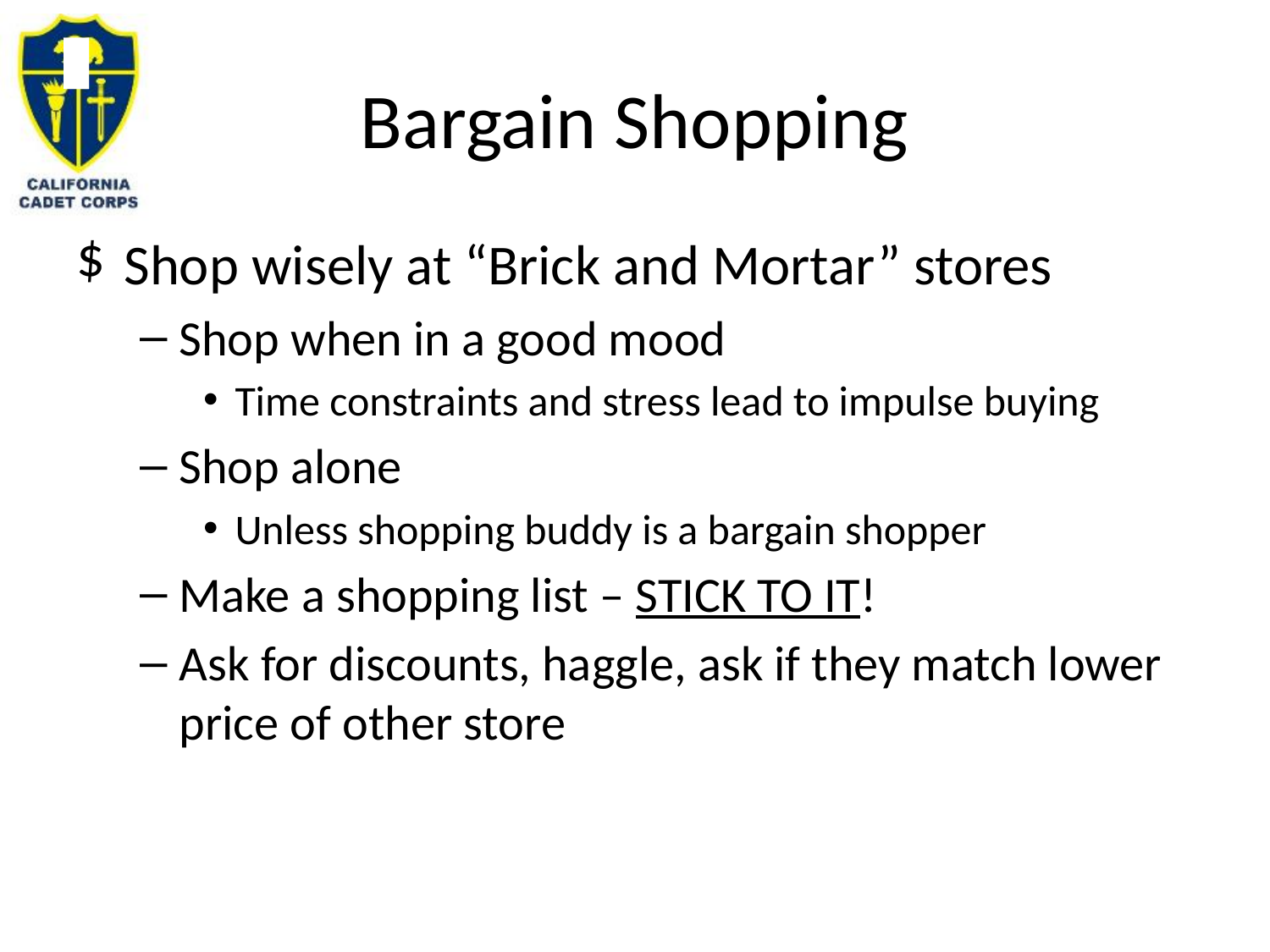

# Bargain Shopping
Shop wisely at “Brick and Mortar” stores
Shop when in a good mood
Time constraints and stress lead to impulse buying
Shop alone
Unless shopping buddy is a bargain shopper
Make a shopping list – STICK TO IT!
Ask for discounts, haggle, ask if they match lower price of other store